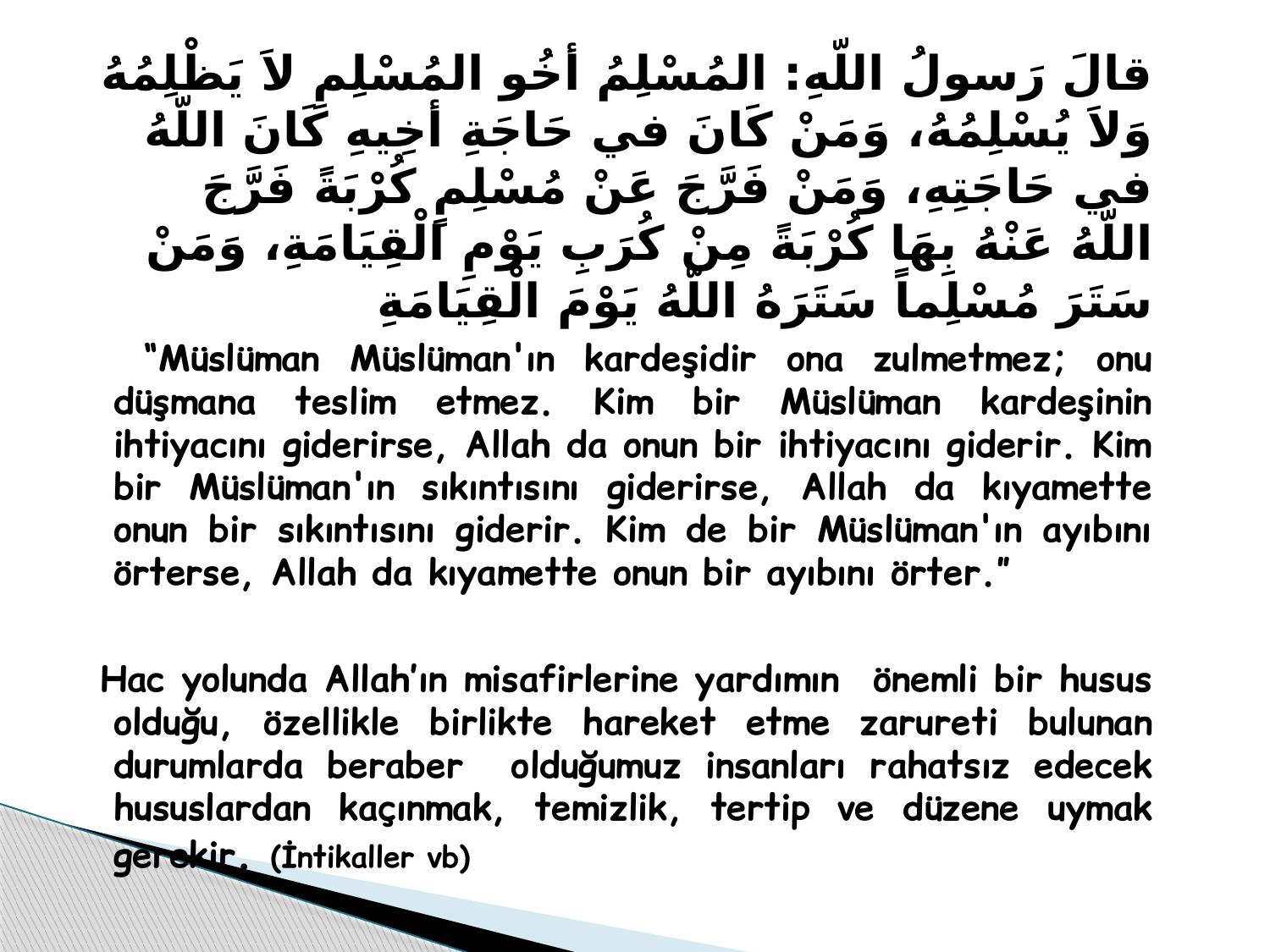

قالَ رَسولُ اللّهِ: المُسْلِمُ أخُو المُسْلِمِ لاَ يَظْلِمُهُ وَلاَ يُسْلِمُهُ، وَمَنْ كَانَ في حَاجَةِ أخِيهِ كَانَ اللّهُ في حَاجَتِهِ، وَمَنْ فَرَّجَ عَنْ مُسْلِمٍ كُرْبَةً فَرَّجَ اللّهُ عَنْهُ بِهَا كُرْبَةً مِنْ كُرَبِ يَوْمِ الْقِيَامَةِ، وَمَنْ سَتَرَ مُسْلِماً سَتَرَهُ اللّهُ يَوْمَ الْقِيَامَةِ
  “Müslüman Müslüman'ın kardeşidir ona zulmetmez; onu düşmana teslim etmez. Kim bir Müslüman kardeşinin ihtiyacını giderirse, Allah da onun bir ihtiyacını giderir. Kim bir Müslüman'ın sıkıntısını giderirse, Allah da kıyamette onun bir sıkıntısını giderir. Kim de bir Müslüman'ın ayıbını örterse, Allah da kıyamette onun bir ayıbını örter.”

 Hac yolunda Allah’ın misafirlerine yardımın  önemli bir husus olduğu, özellikle birlikte hareket etme zarureti bulunan durumlarda beraber  olduğumuz insanları rahatsız edecek hususlardan kaçınmak, temizlik, tertip ve düzene uymak gerekir. (İntikaller vb)